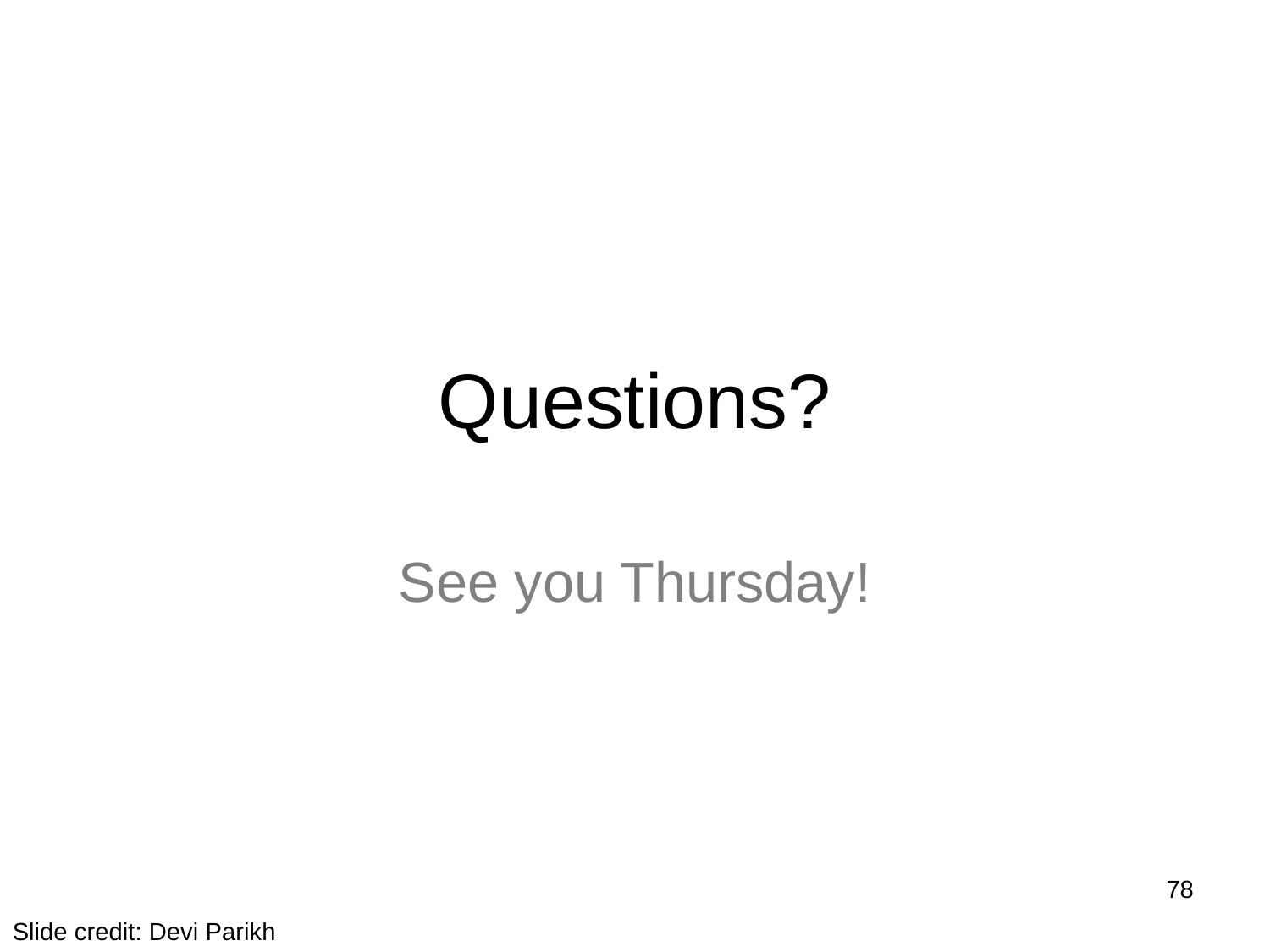

# Questions?
See you Thursday!
78
Slide credit: Devi Parikh